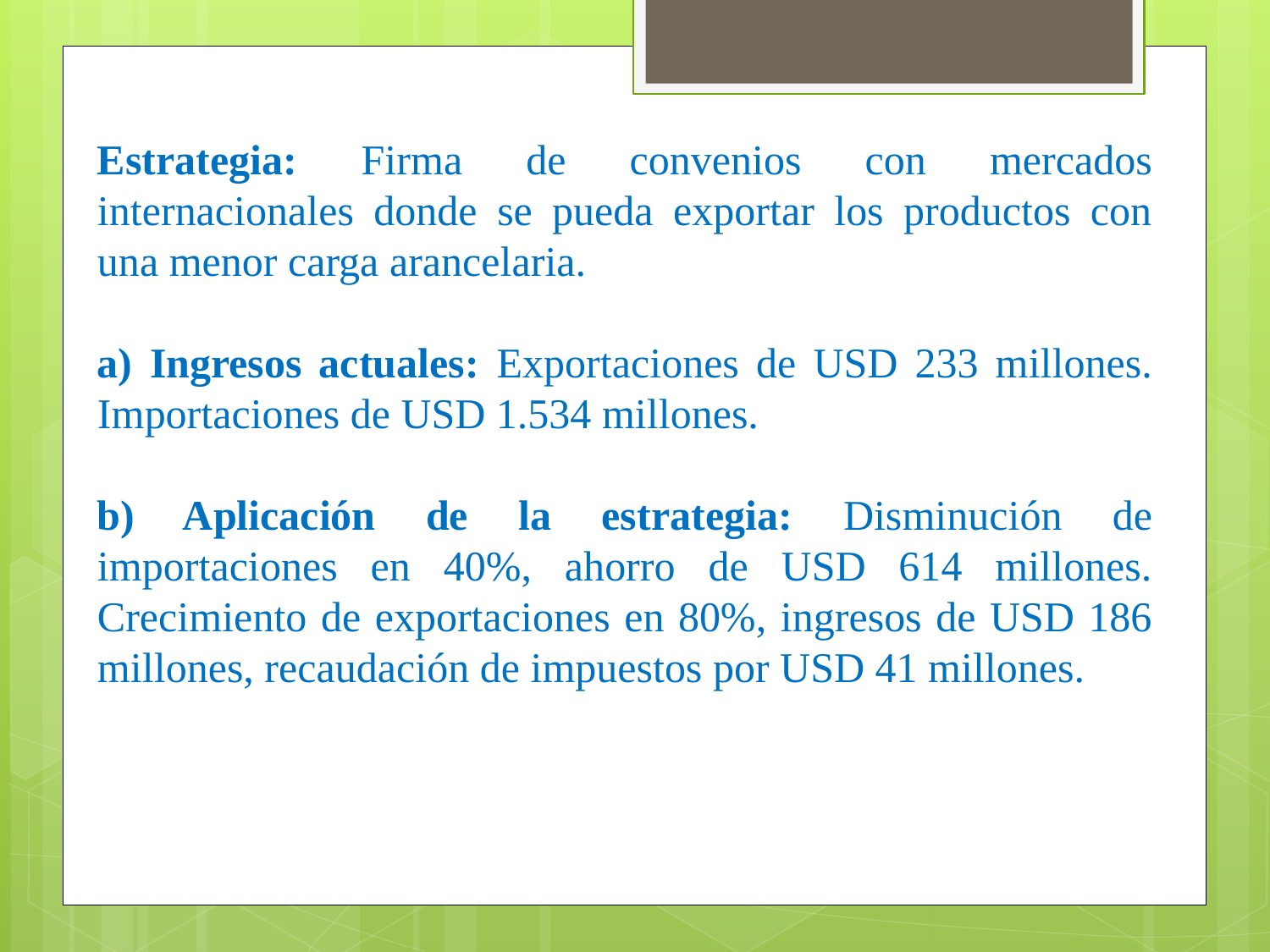

Estrategia: Firma de convenios con mercados internacionales donde se pueda exportar los productos con una menor carga arancelaria.

a) Ingresos actuales: Exportaciones de USD 233 millones. Importaciones de USD 1.534 millones.

b) Aplicación de la estrategia: Disminución de importaciones en 40%, ahorro de USD 614 millones. Crecimiento de exportaciones en 80%, ingresos de USD 186 millones, recaudación de impuestos por USD 41 millones.